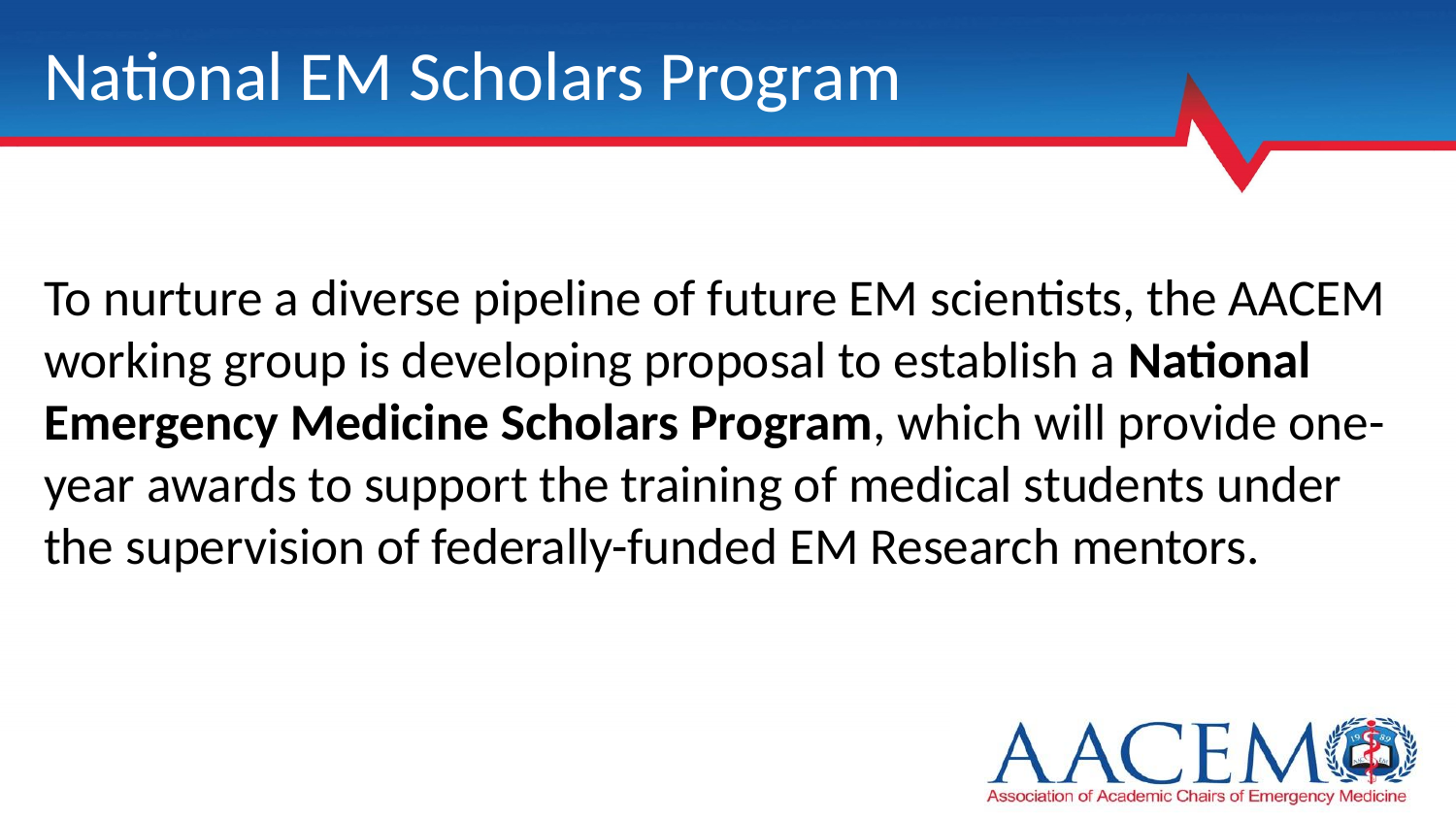

# National EM Scholars Program
To nurture a diverse pipeline of future EM scientists, the AACEM working group is developing proposal to establish a National Emergency Medicine Scholars Program, which will provide one-year awards to support the training of medical students under the supervision of federally-funded EM Research mentors.